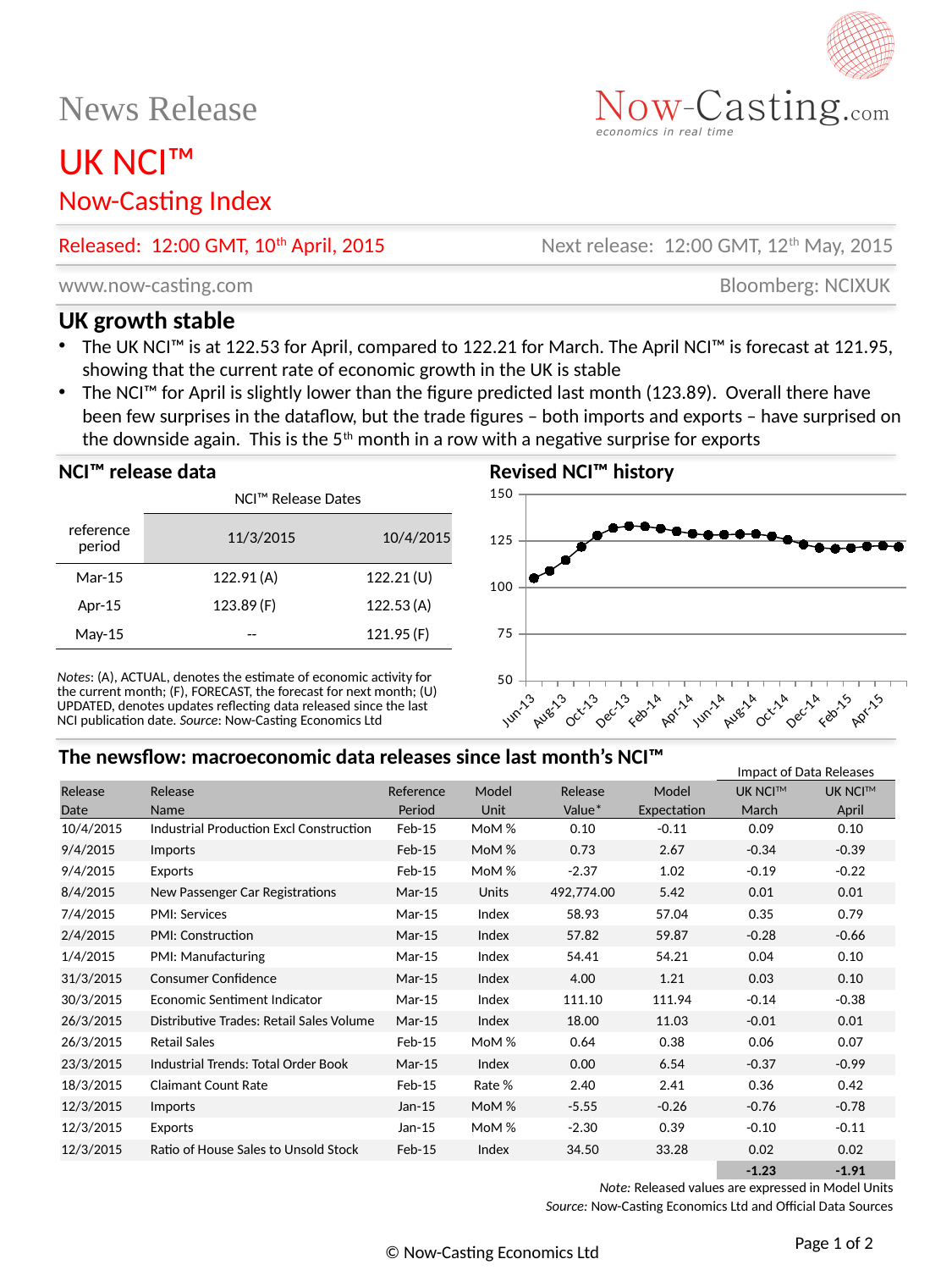

Released:  12:00 GMT, 10th April, 2015
Next release:  12:00 GMT, 12th May, 2015
UK growth stable
The UK NCI™ is at 122.53 for April, compared to 122.21 for March. The April NCI™ is forecast at 121.95, showing that the current rate of economic growth in the UK is stable
The NCI™ for April is slightly lower than the figure predicted last month (123.89).  Overall there have been few surprises in the dataflow, but the trade figures – both imports and exports – have surprised on the downside again.  This is the 5th month in a row with a negative surprise for exports

### Chart

| Category |  |
|---|---|
| 41426.0 | 105.151 |
| 41456.0 | 109.0764 |
| 41487.0 | 114.7942 |
| 41518.0 | 121.9442 |
| 41548.0 | 128.1016 |
| 41579.0 | 131.9713 |
| 41609.0 | 133.1453 |
| 41640.0 | 132.879 |
| 41671.0 | 131.7657 |
| 41699.0 | 130.287 |
| 41730.0 | 128.9881 |
| 41760.0 | 128.2236 |
| 41791.0 | 128.4621 |
| 41821.0 | 128.7277 |
| 41852.0 | 128.8363 |
| 41883.0 | 127.6644 |
| 41913.0 | 125.6835 |
| 41944.0 | 123.2262 |
| 41974.0 | 121.4285 |
| 42005.0 | 120.8858 |
| 42036.0 | 121.3311 |
| 42064.0 | 122.2062 |
| 42095.0 | 122.5343 |
| 42125.0 | 121.9525 |
|  | NCI™ Release Dates |  |  |  |
| --- | --- | --- | --- | --- |
| reference period | 11/3/2015 |  | 10/4/2015 |  |
| Mar-15 | 122.91 | (A) | 122.21 | (U) |
| Apr-15 | 123.89 | (F) | 122.53 | (A) |
| May-15 | -- |  | 121.95 | (F) |
| Notes: (A), ACTUAL, denotes the estimate of economic activity for the current month; (F), FORECAST, the forecast for next month; (U) UPDATED, denotes updates reflecting data released since the last NCI publication date. Source: Now-Casting Economics Ltd |  |  |  |  |
|  |  |  |  |  |  | Impact of Data Releases |  |
| --- | --- | --- | --- | --- | --- | --- | --- |
| Release | Release | Reference | Model | Release | Model | UK NCITM | UK NCITM |
| Date | Name | Period | Unit | Value\* | Expectation | March | April |
| 10/4/2015 | Industrial Production Excl Construction | Feb-15 | MoM % | 0.10 | -0.11 | 0.09 | 0.10 |
| 9/4/2015 | Imports | Feb-15 | MoM % | 0.73 | 2.67 | -0.34 | -0.39 |
| 9/4/2015 | Exports | Feb-15 | MoM % | -2.37 | 1.02 | -0.19 | -0.22 |
| 8/4/2015 | New Passenger Car Registrations | Mar-15 | Units | 492,774.00 | 5.42 | 0.01 | 0.01 |
| 7/4/2015 | PMI: Services | Mar-15 | Index | 58.93 | 57.04 | 0.35 | 0.79 |
| 2/4/2015 | PMI: Construction | Mar-15 | Index | 57.82 | 59.87 | -0.28 | -0.66 |
| 1/4/2015 | PMI: Manufacturing | Mar-15 | Index | 54.41 | 54.21 | 0.04 | 0.10 |
| 31/3/2015 | Consumer Confidence | Mar-15 | Index | 4.00 | 1.21 | 0.03 | 0.10 |
| 30/3/2015 | Economic Sentiment Indicator | Mar-15 | Index | 111.10 | 111.94 | -0.14 | -0.38 |
| 26/3/2015 | Distributive Trades: Retail Sales Volume | Mar-15 | Index | 18.00 | 11.03 | -0.01 | 0.01 |
| 26/3/2015 | Retail Sales | Feb-15 | MoM % | 0.64 | 0.38 | 0.06 | 0.07 |
| 23/3/2015 | Industrial Trends: Total Order Book | Mar-15 | Index | 0.00 | 6.54 | -0.37 | -0.99 |
| 18/3/2015 | Claimant Count Rate | Feb-15 | Rate % | 2.40 | 2.41 | 0.36 | 0.42 |
| 12/3/2015 | Imports | Jan-15 | MoM % | -5.55 | -0.26 | -0.76 | -0.78 |
| 12/3/2015 | Exports | Jan-15 | MoM % | -2.30 | 0.39 | -0.10 | -0.11 |
| 12/3/2015 | Ratio of House Sales to Unsold Stock | Feb-15 | Index | 34.50 | 33.28 | 0.02 | 0.02 |
|  |  |  |  |  |  | -1.23 | -1.91 |
|  |  | Note: Released values are expressed in Model Units |  |  |  |  |  |
|  |  | Source: Now-Casting Economics Ltd and Official Data Sources |  |  |  |  |  |